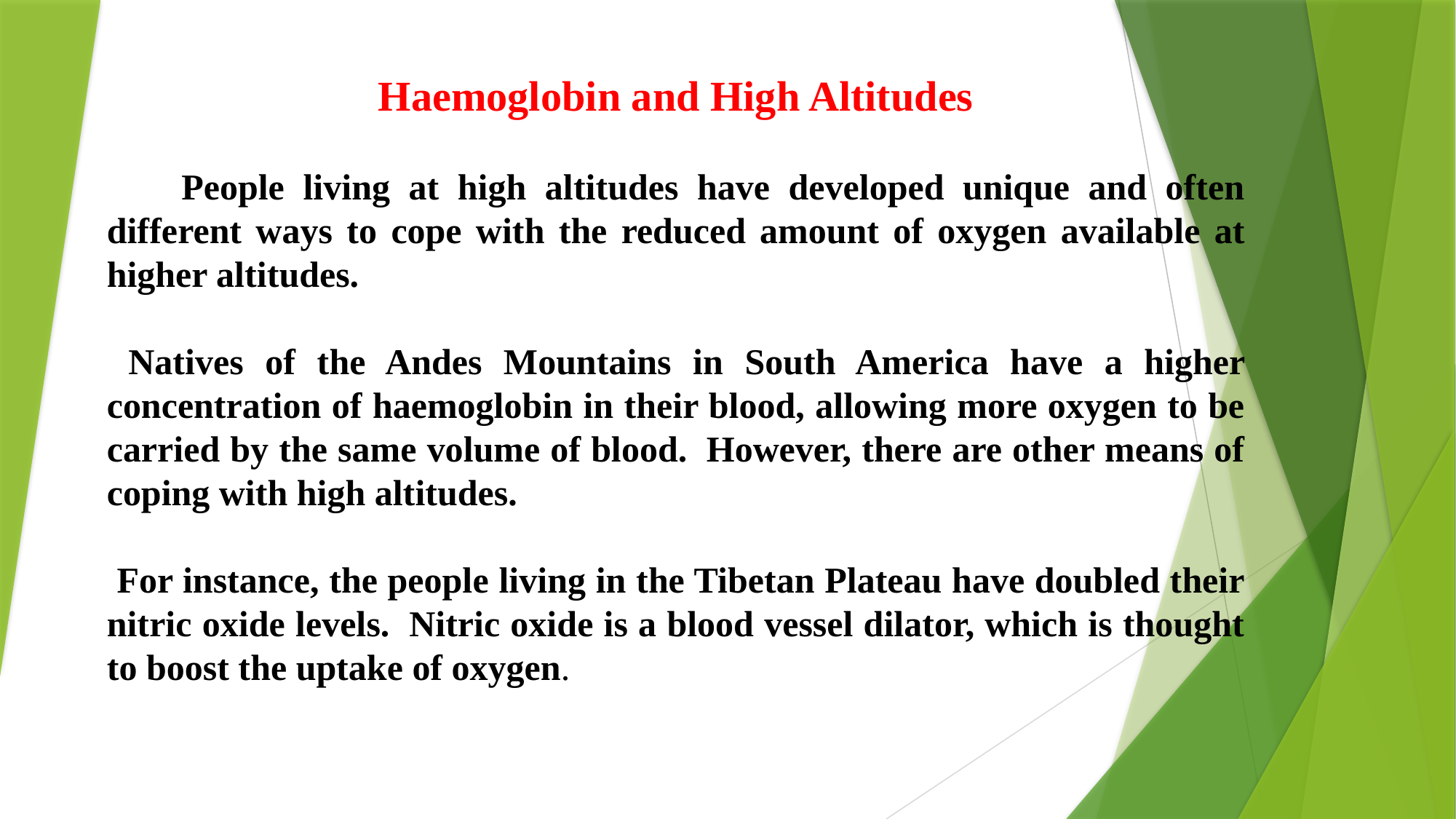

Haemoglobin and High Altitudes

    People living at high altitudes have developed unique and often different ways to cope with the reduced amount of oxygen available at higher altitudes.

 Natives of the Andes Mountains in South America have a higher concentration of haemoglobin in their blood, allowing more oxygen to be carried by the same volume of blood.  However, there are other means of coping with high altitudes.

 For instance, the people living in the Tibetan Plateau have doubled their nitric oxide levels.  Nitric oxide is a blood vessel dilator, which is thought to boost the uptake of oxygen.